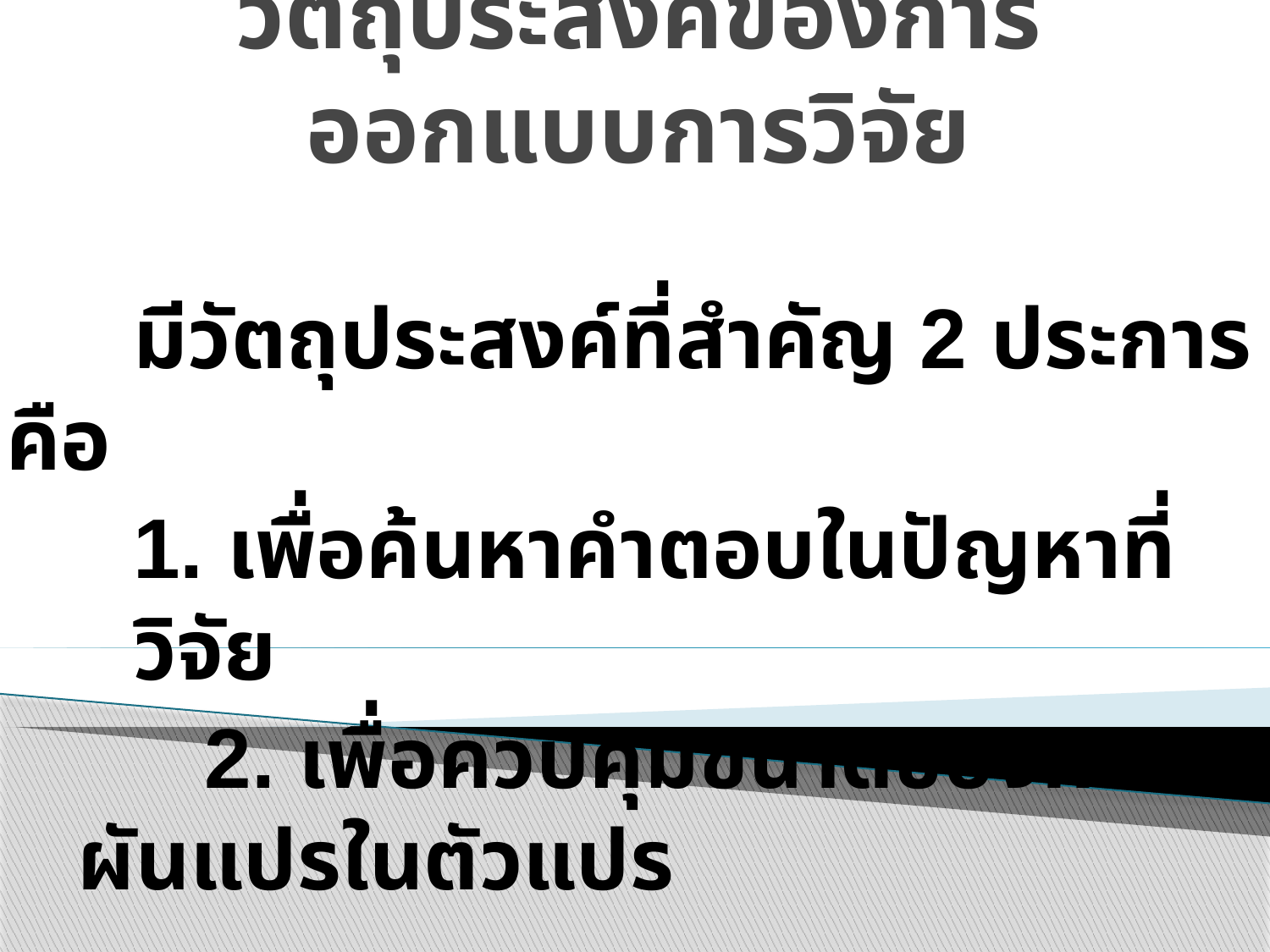

# วัตถุประสงค์ของการออกแบบการวิจัย
	มีวัตถุประสงค์ที่สำคัญ 2 ประการ คือ
	1. เพื่อค้นหาคำตอบในปัญหาที่วิจัย
		2. เพื่อควบคุมขนาดของการผันแปรในตัวแปร